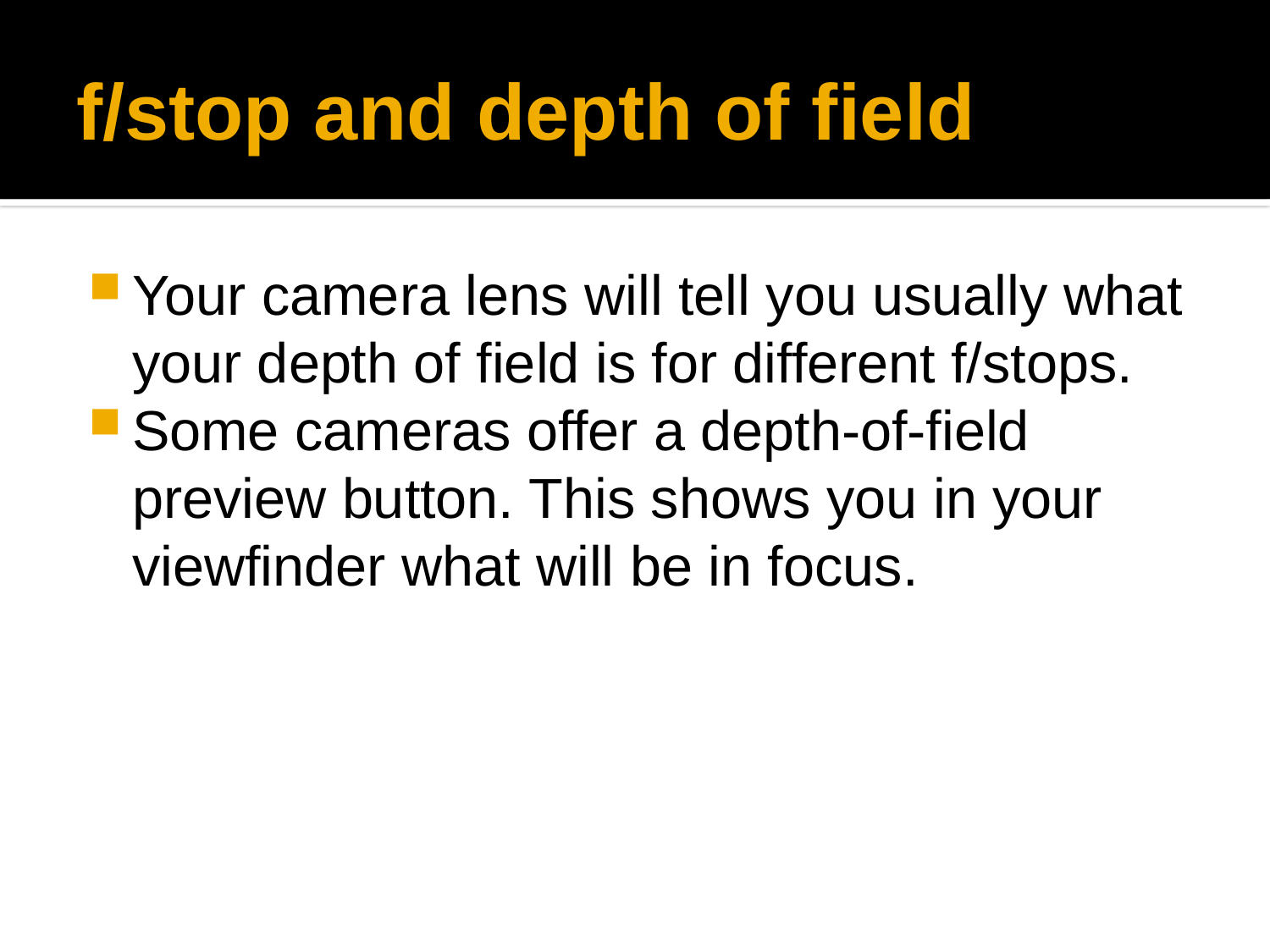

# f/stop and depth of field
Your camera lens will tell you usually what your depth of field is for different f/stops.
Some cameras offer a depth-of-field preview button. This shows you in your viewfinder what will be in focus.